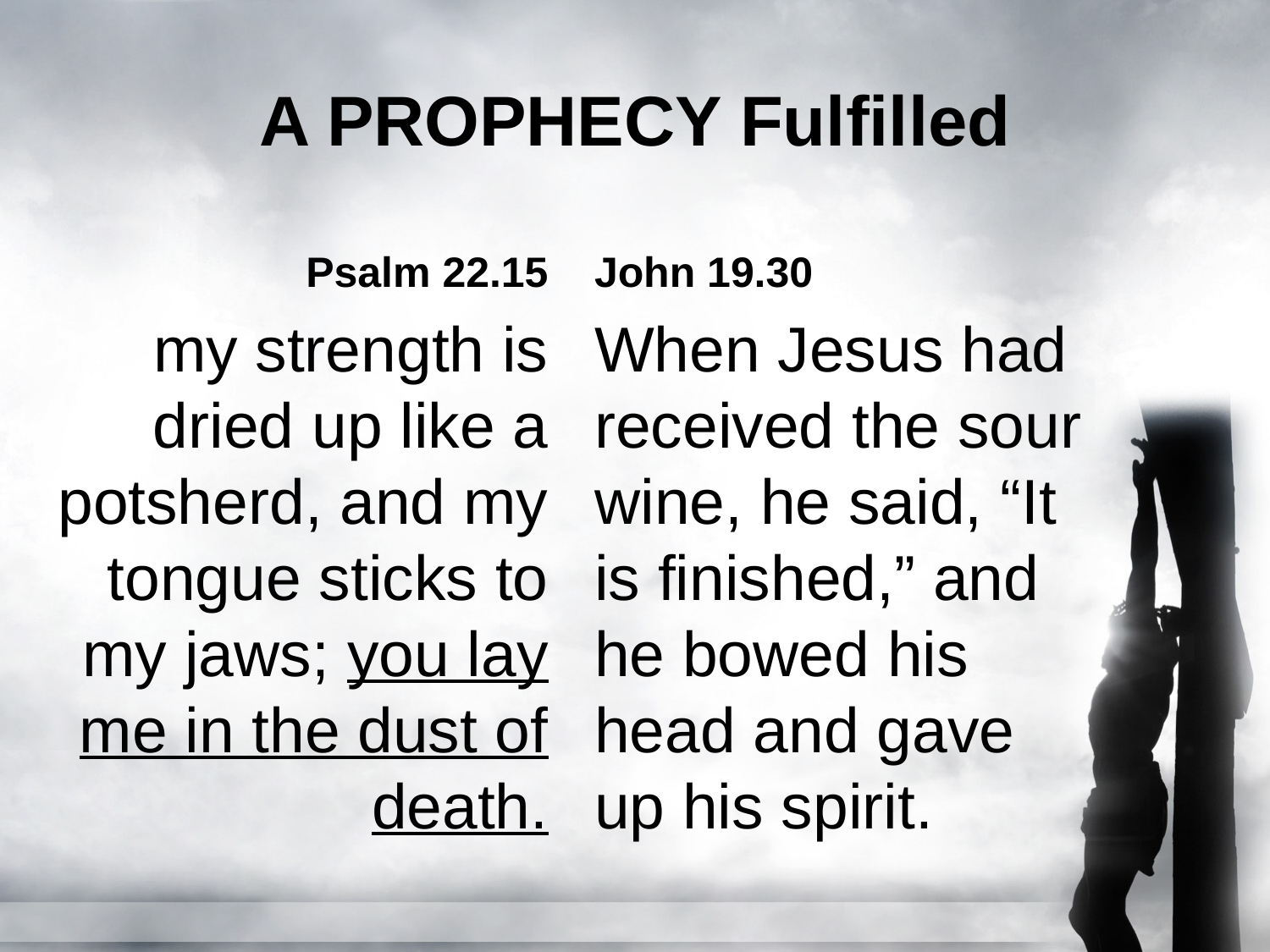

# A PROPHECY Fulfilled
Psalm 22.15
John 19.30
my strength is dried up like a potsherd, and my tongue sticks to my jaws; you lay me in the dust of death.
When Jesus had received the sour wine, he said, “It is finished,” and he bowed his head and gave up his spirit.